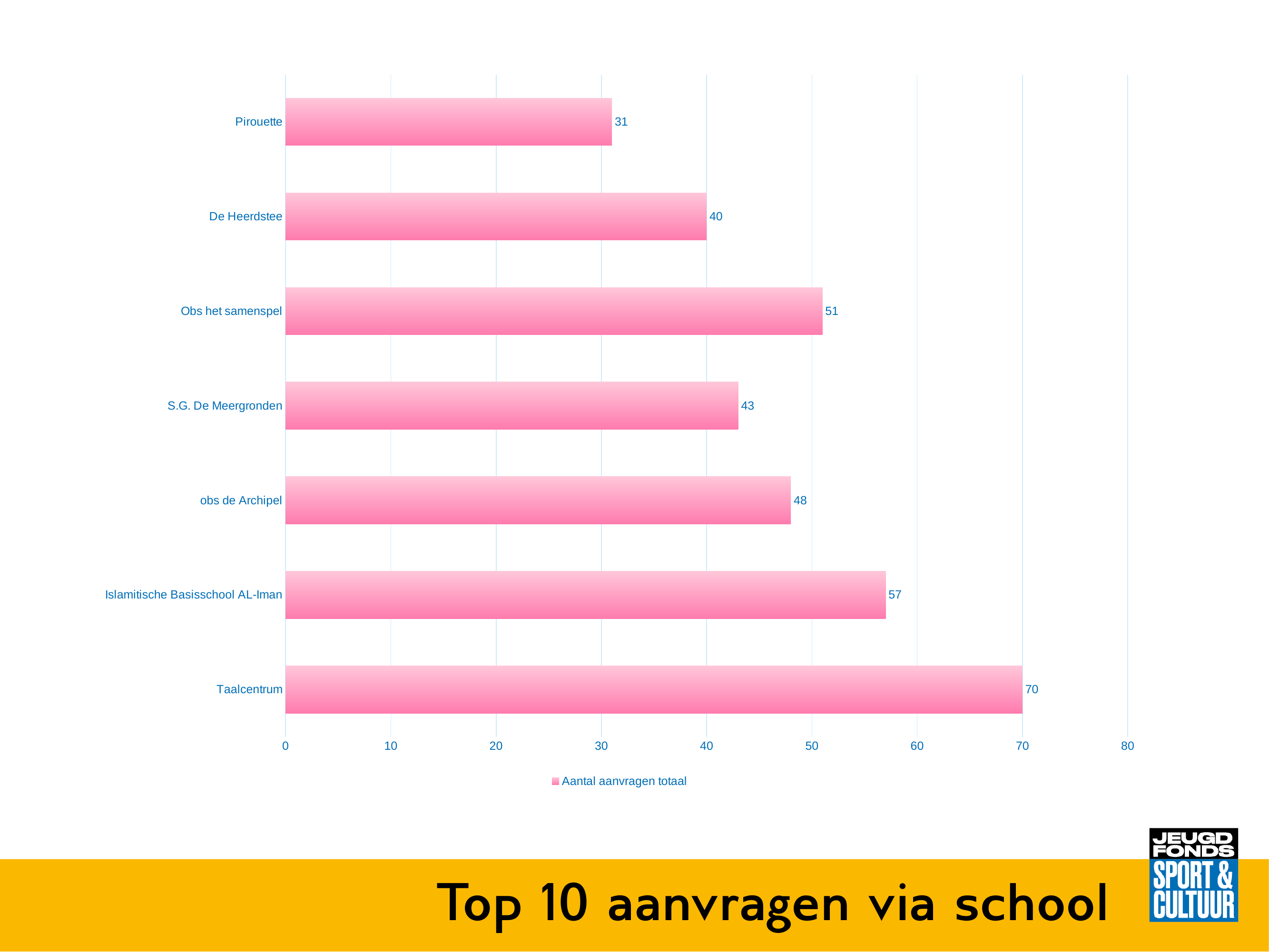

### Chart

| Category | Aantal aanvragen totaal |
|---|---|
| Taalcentrum | 70.0 |
| Islamitische Basisschool AL-Iman | 57.0 |
| obs de Archipel | 48.0 |
| S.G. De Meergronden | 43.0 |
| Obs het samenspel | 51.0 |
| De Heerdstee | 40.0 |
| Pirouette | 31.0 |
Top 10 aanvragen via school